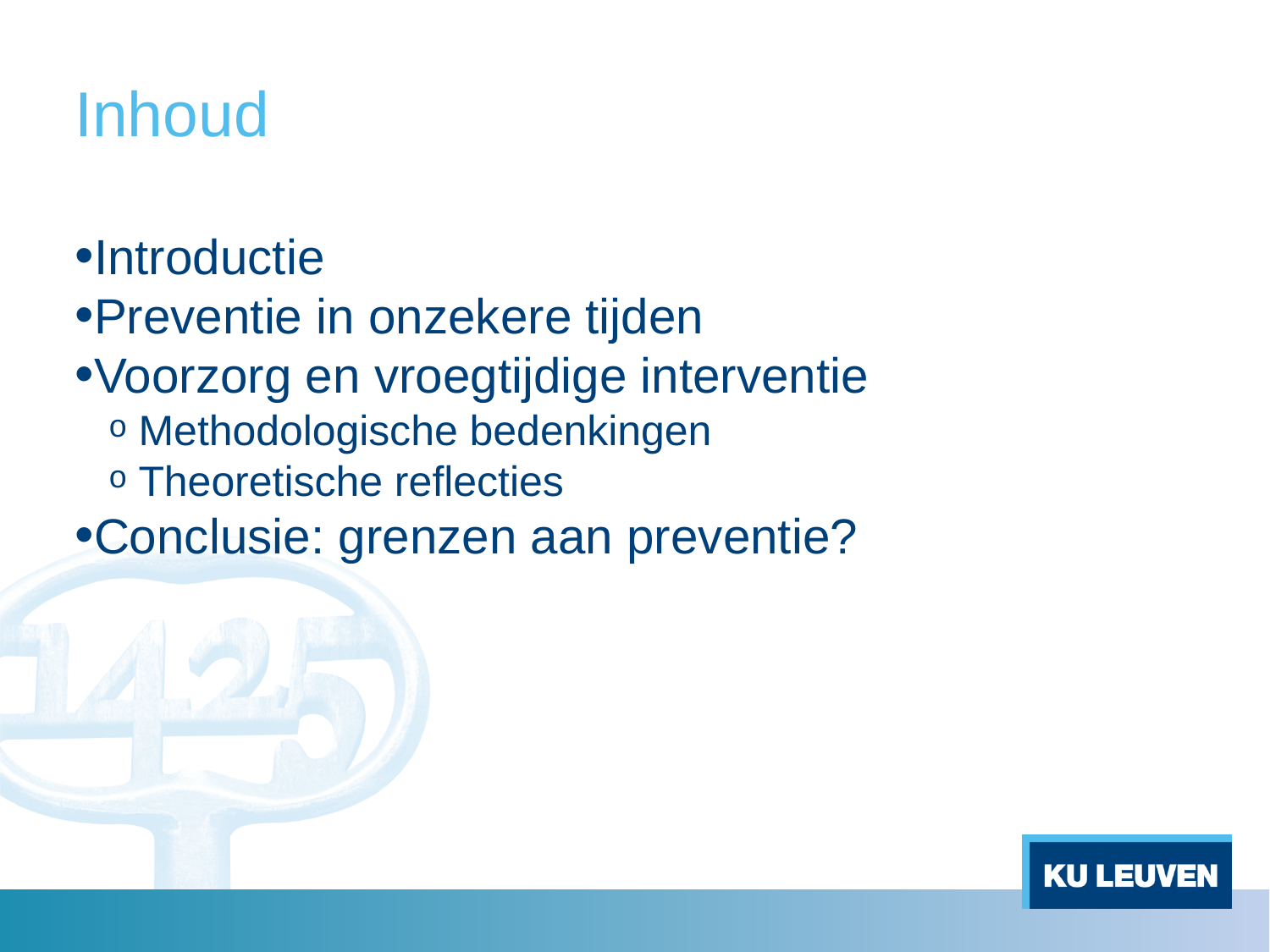

Inhoud

Introductie
Preventie in onzekere tijden
Voorzorg en vroegtijdige interventie
Methodologische bedenkingen
Theoretische reflecties
Conclusie: grenzen aan preventie?